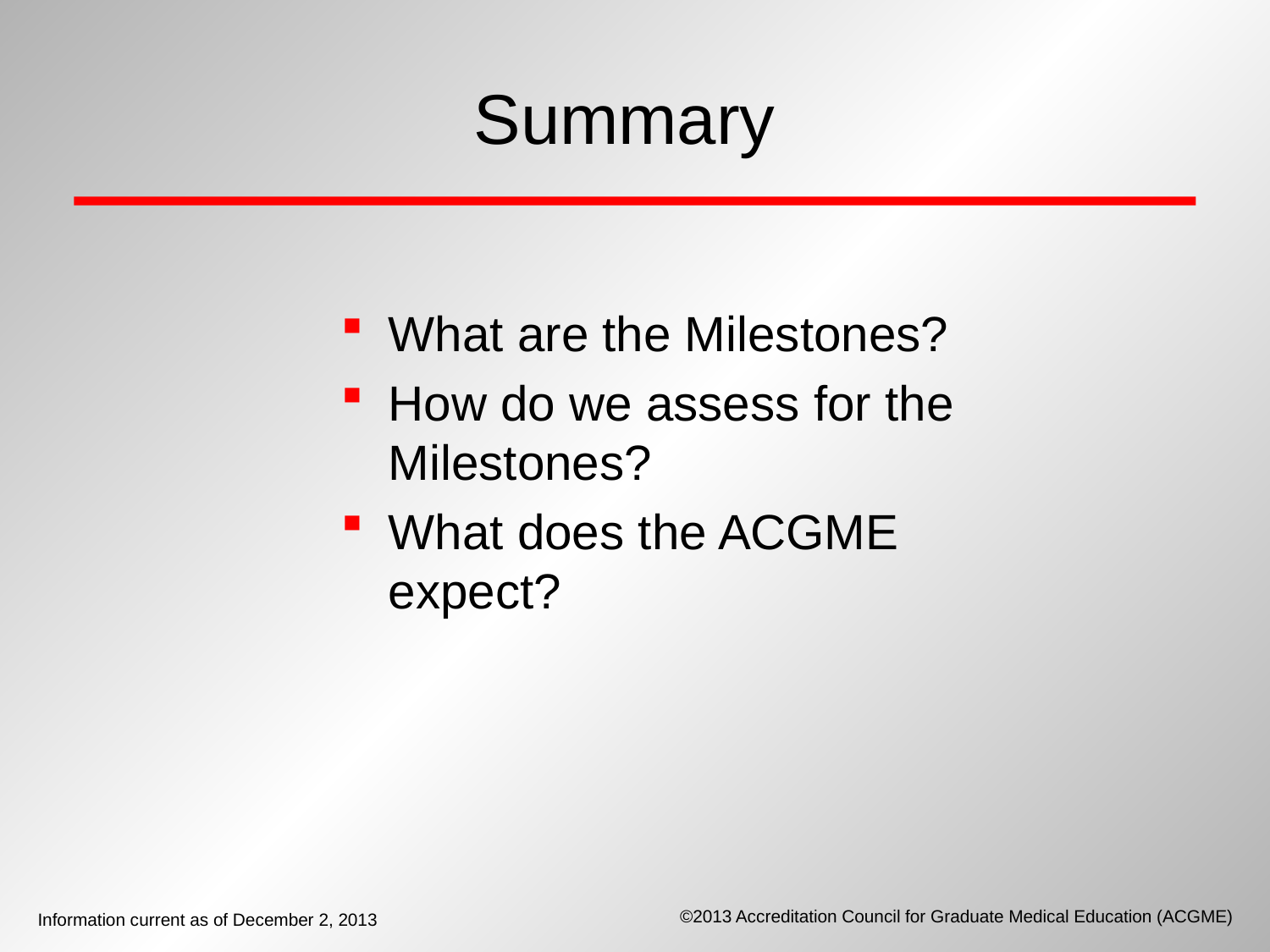

# Summary
What are the Milestones?
How do we assess for the Milestones?
What does the ACGME expect?